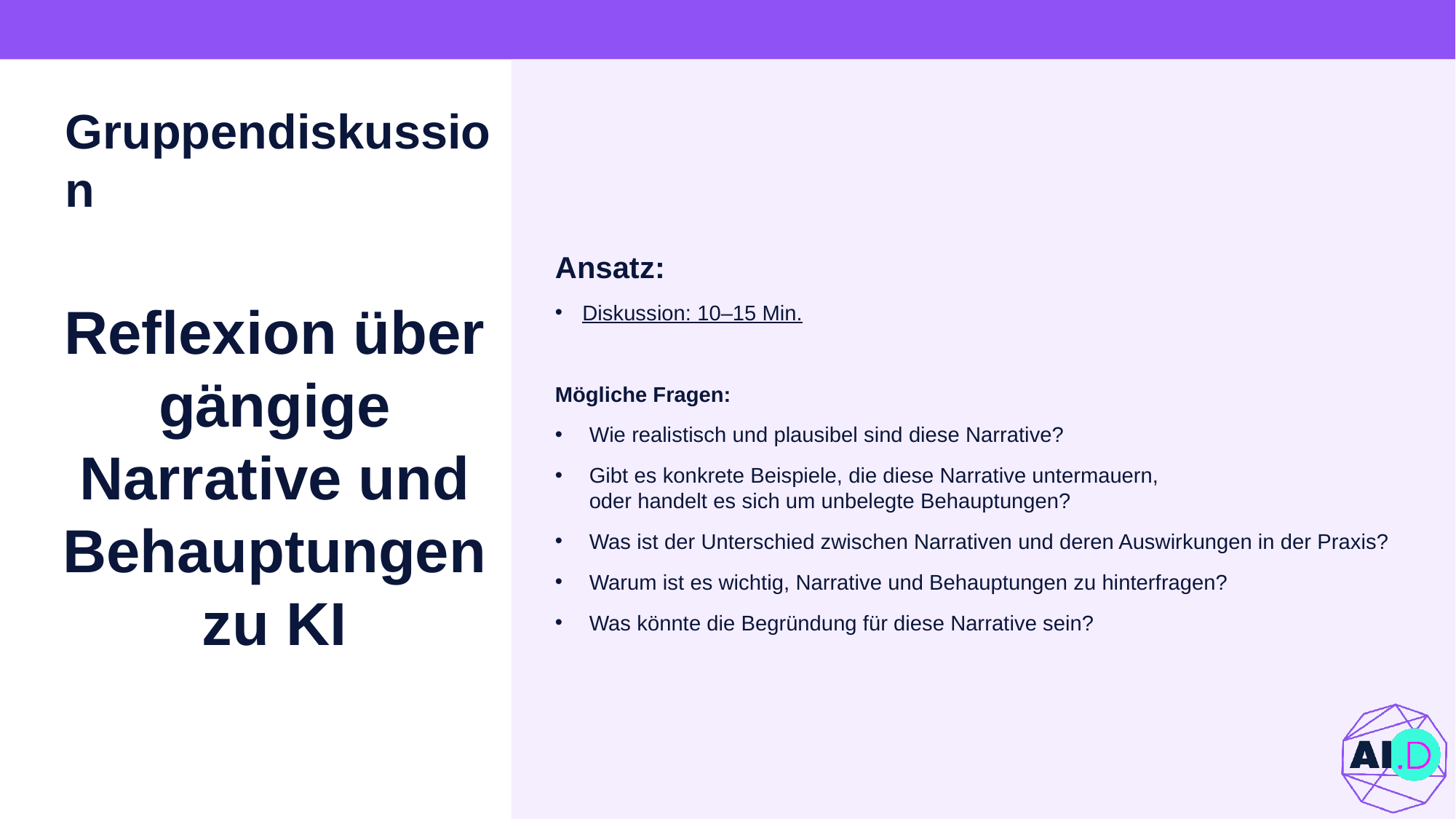

# Gruppendiskussion
Ansatz:
Diskussion: 10–15 Min.

Mögliche Fragen:
Wie realistisch und plausibel sind diese Narrative?
Gibt es konkrete Beispiele, die diese Narrative untermauern,
oder handelt es sich um unbelegte Behauptungen?
Was ist der Unterschied zwischen Narrativen und deren Auswirkungen in der Praxis?
Warum ist es wichtig, Narrative und Behauptungen zu hinterfragen?
Was könnte die Begründung für diese Narrative sein?

Reflexion über gängige Narrative und Behauptungen zu KI